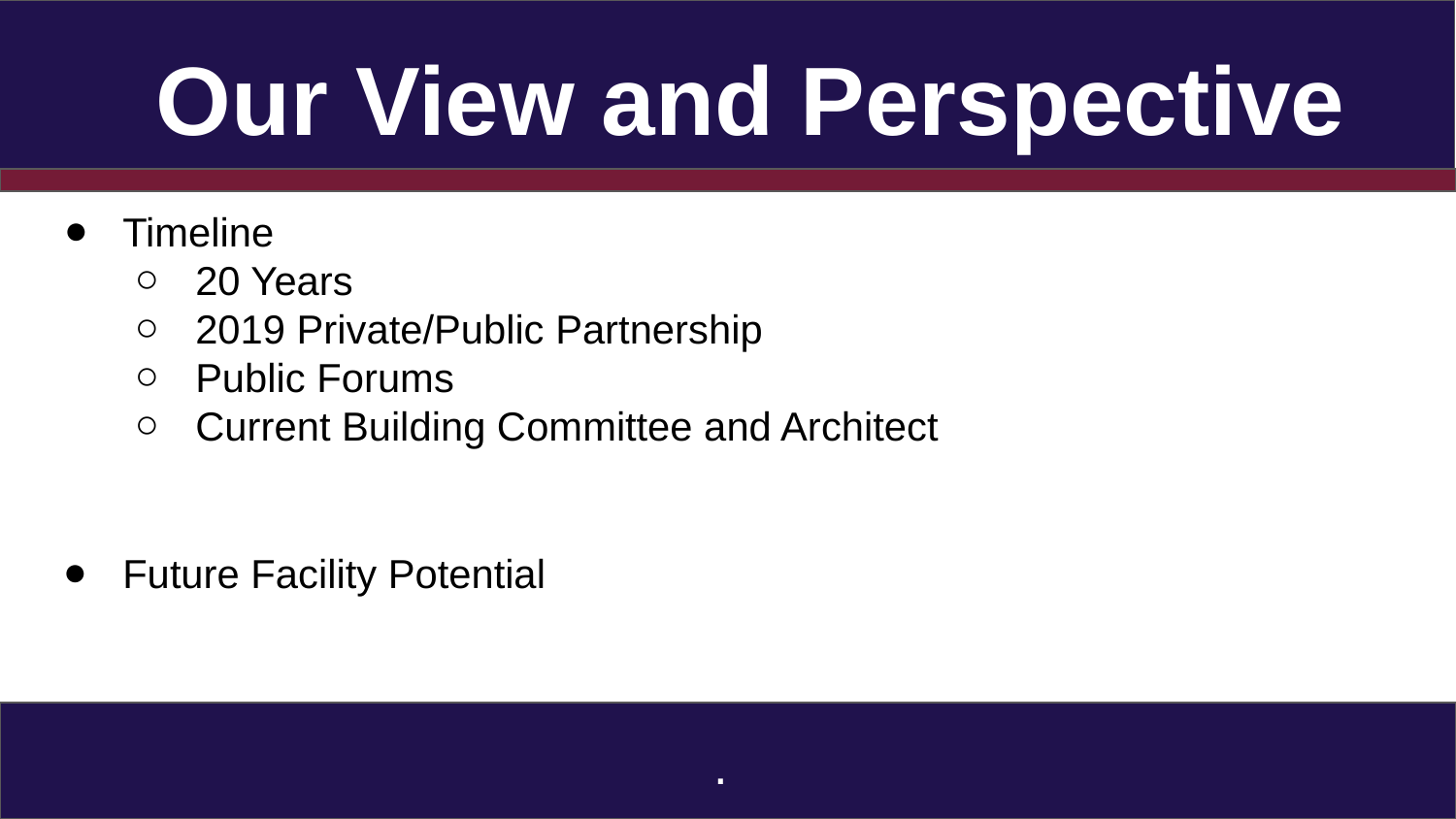

Our View and Perspective

Timeline
20 Years
2019 Private/Public Partnership
Public Forums
Current Building Committee and Architect

Future Facility Potential

.